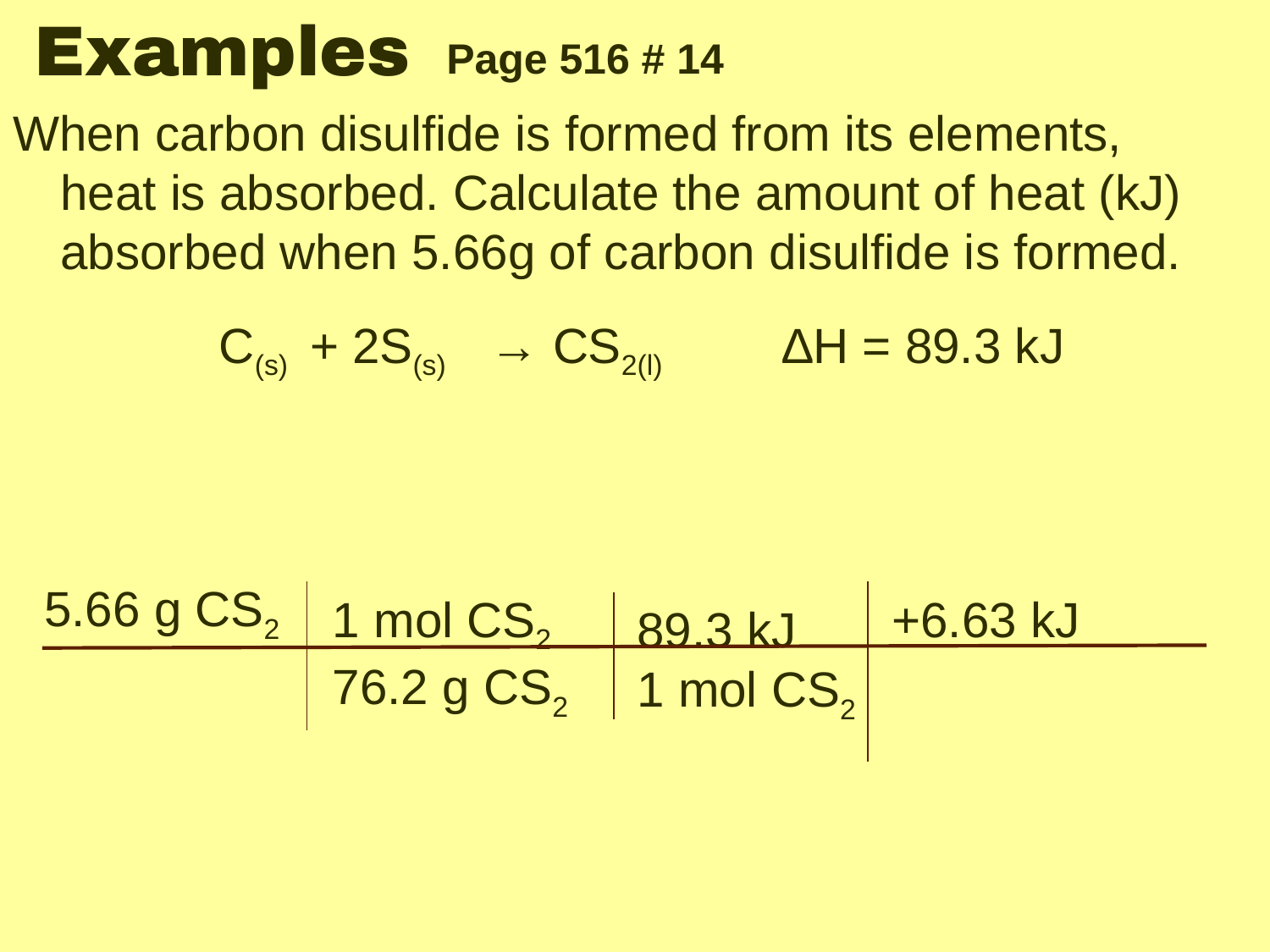

Page 516 # 14
# Examples
When carbon disulfide is formed from its elements, heat is absorbed. Calculate the amount of heat (kJ) absorbed when 5.66g of carbon disulfide is formed.

               C(s)  + 2S(s)    → CS2(l)               ∆H = 89.3 kJ

5.66 g CS2
1 mol CS2
76.2 g CS2
+6.63 kJ
89.3 kJ
1 mol CS2